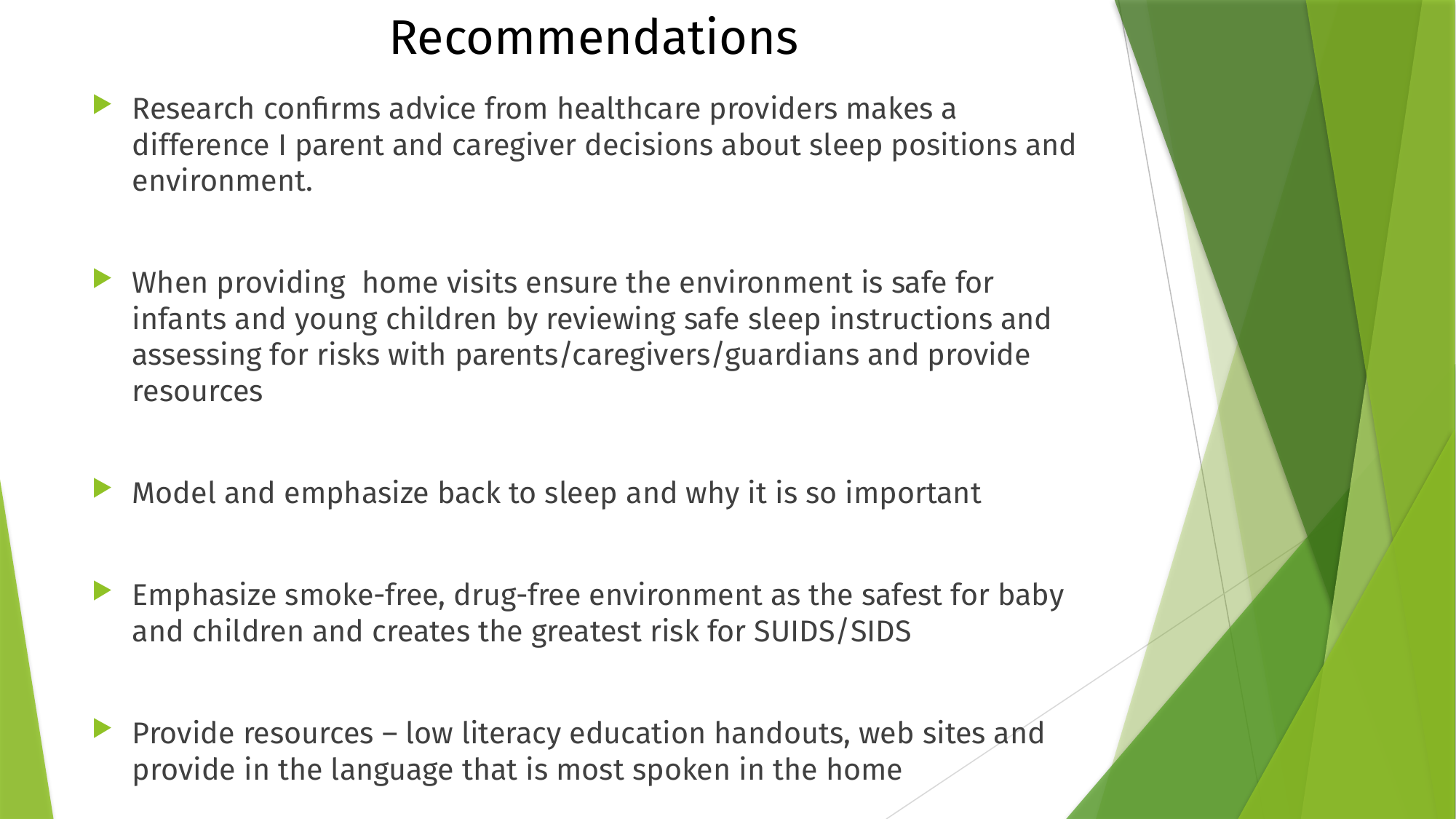

# Recommendations
Research confirms advice from healthcare providers makes a difference I parent and caregiver decisions about sleep positions and environment.

When providing  home visits ensure the environment is safe for infants and young children by reviewing safe sleep instructions and assessing for risks with parents/caregivers/guardians and provide resources

Model and emphasize back to sleep and why it is so important

Emphasize smoke-free, drug-free environment as the safest for baby and children and creates the greatest risk for SUIDS/SIDS

Provide resources – low literacy education handouts, web sites and provide in the language that is most spoken in the home